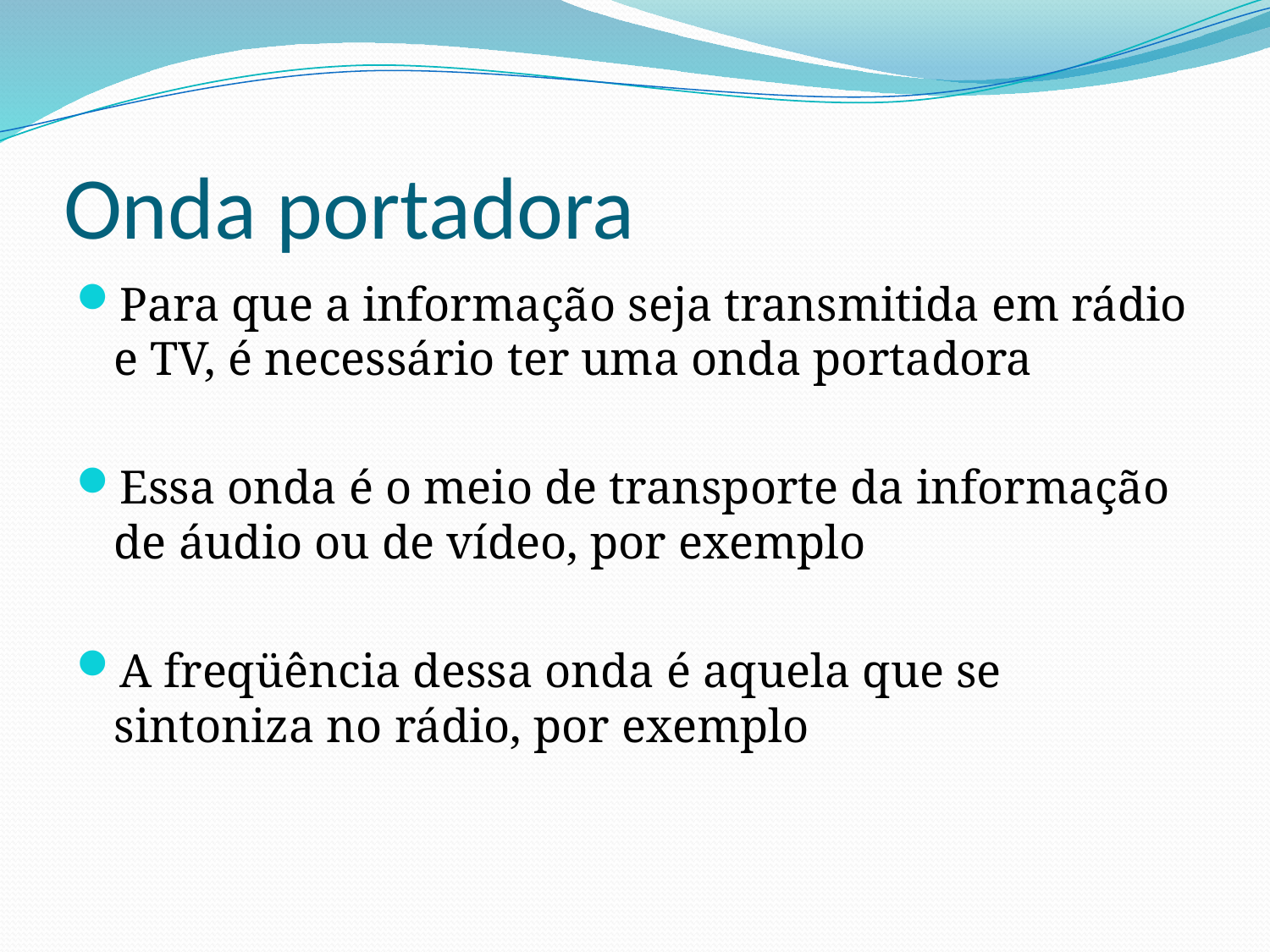

# Onda portadora
Para que a informação seja transmitida em rádio e TV, é necessário ter uma onda portadora

Essa onda é o meio de transporte da informação de áudio ou de vídeo, por exemplo

A freqüência dessa onda é aquela que se sintoniza no rádio, por exemplo